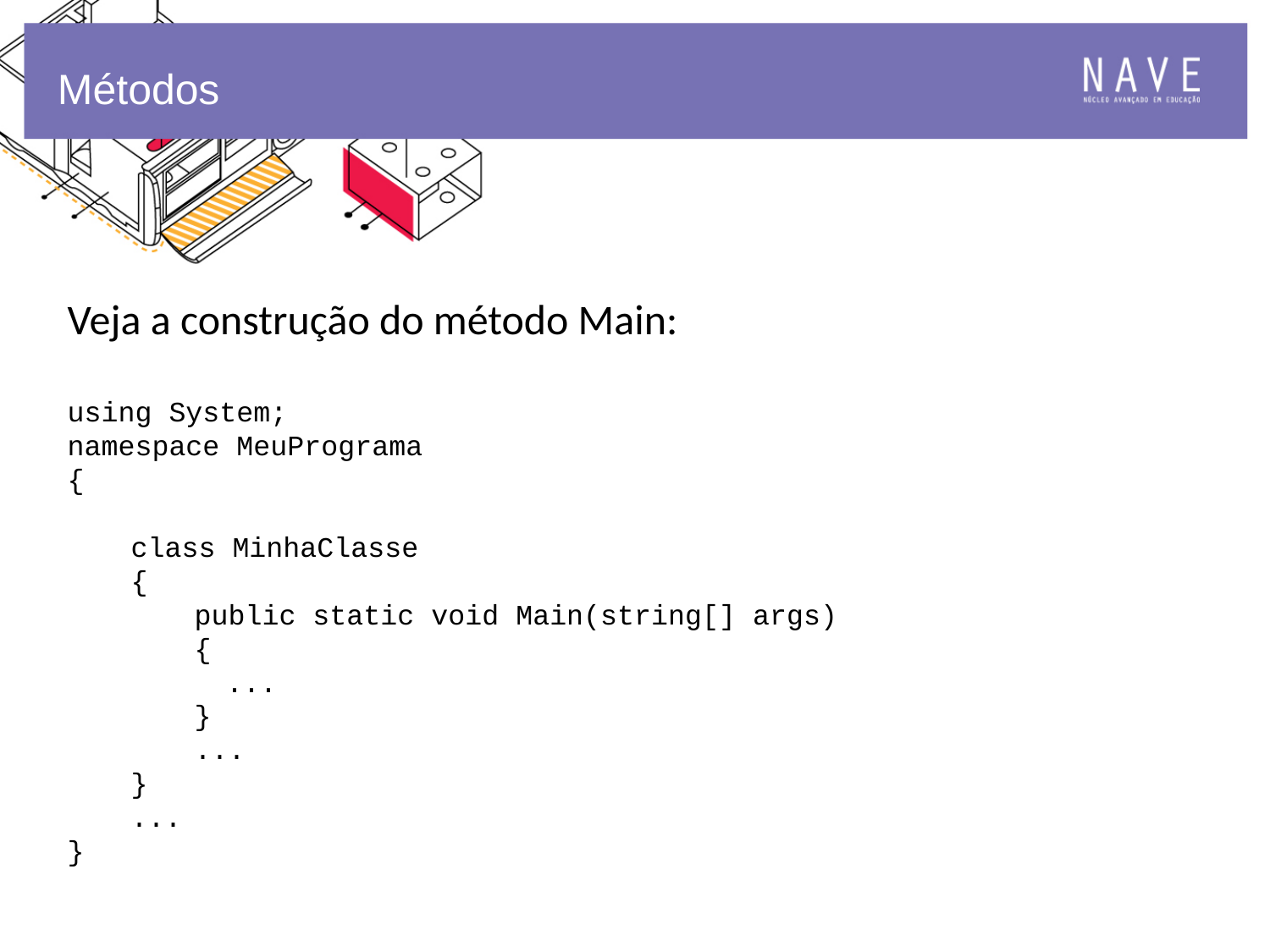

Métodos
Veja a construção do método Main:

using System;
namespace MeuPrograma
{

class MinhaClasse
{
public static void Main(string[] args)
{
	...
}
...
}
...
}